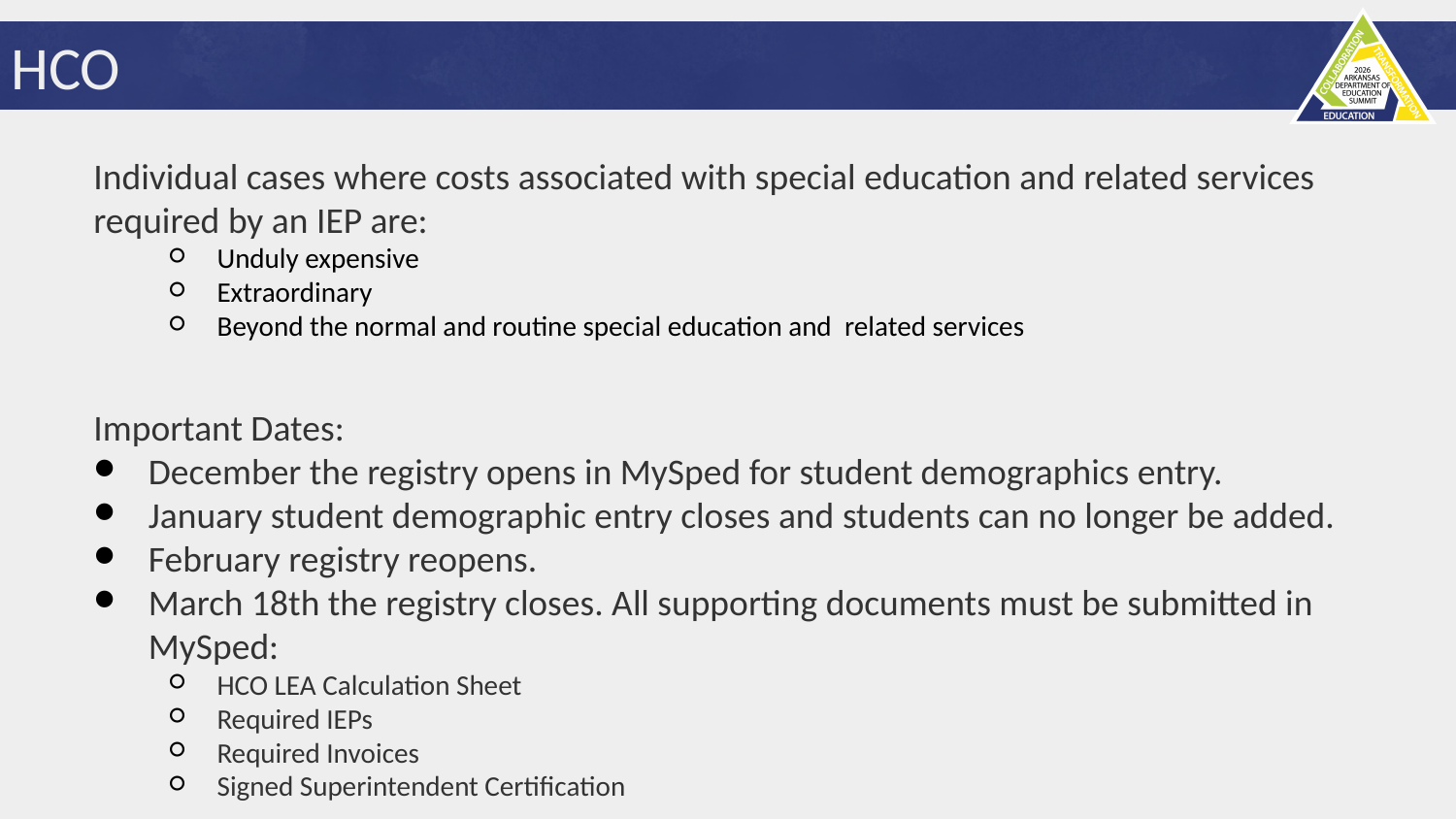

# HCO
Individual cases where costs associated with special education and related services required by an IEP are:
Unduly expensive
Extraordinary
Beyond the normal and routine special education and  related services

Important Dates:
December the registry opens in MySped for student demographics entry.
January student demographic entry closes and students can no longer be added.
February registry reopens.
March 18th the registry closes. All supporting documents must be submitted in MySped:
HCO LEA Calculation Sheet
Required IEPs
Required Invoices
Signed Superintendent Certification